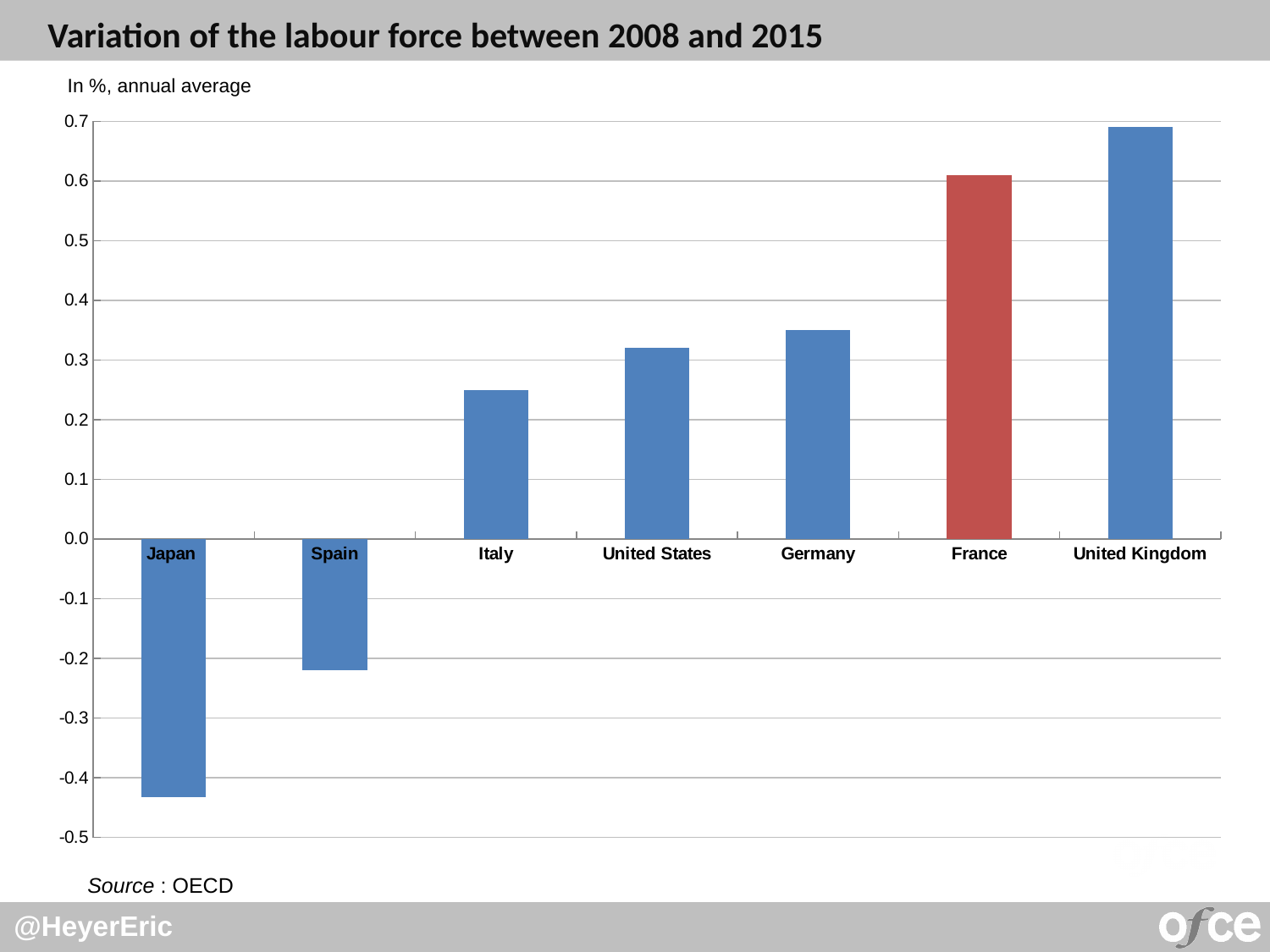

# Variation of the labour force between 2008 and 2015
In %, annual average

### Chart

| Category |  |
|---|---|
| Japan  | -0.4327641003037952 |
| Spain | -0.22 |
| Italy | 0.25 |
| United States | 0.32 |
| Germany | 0.35 |
| France | 0.61 |
| United Kingdom | 0.69 |
Source : OECD